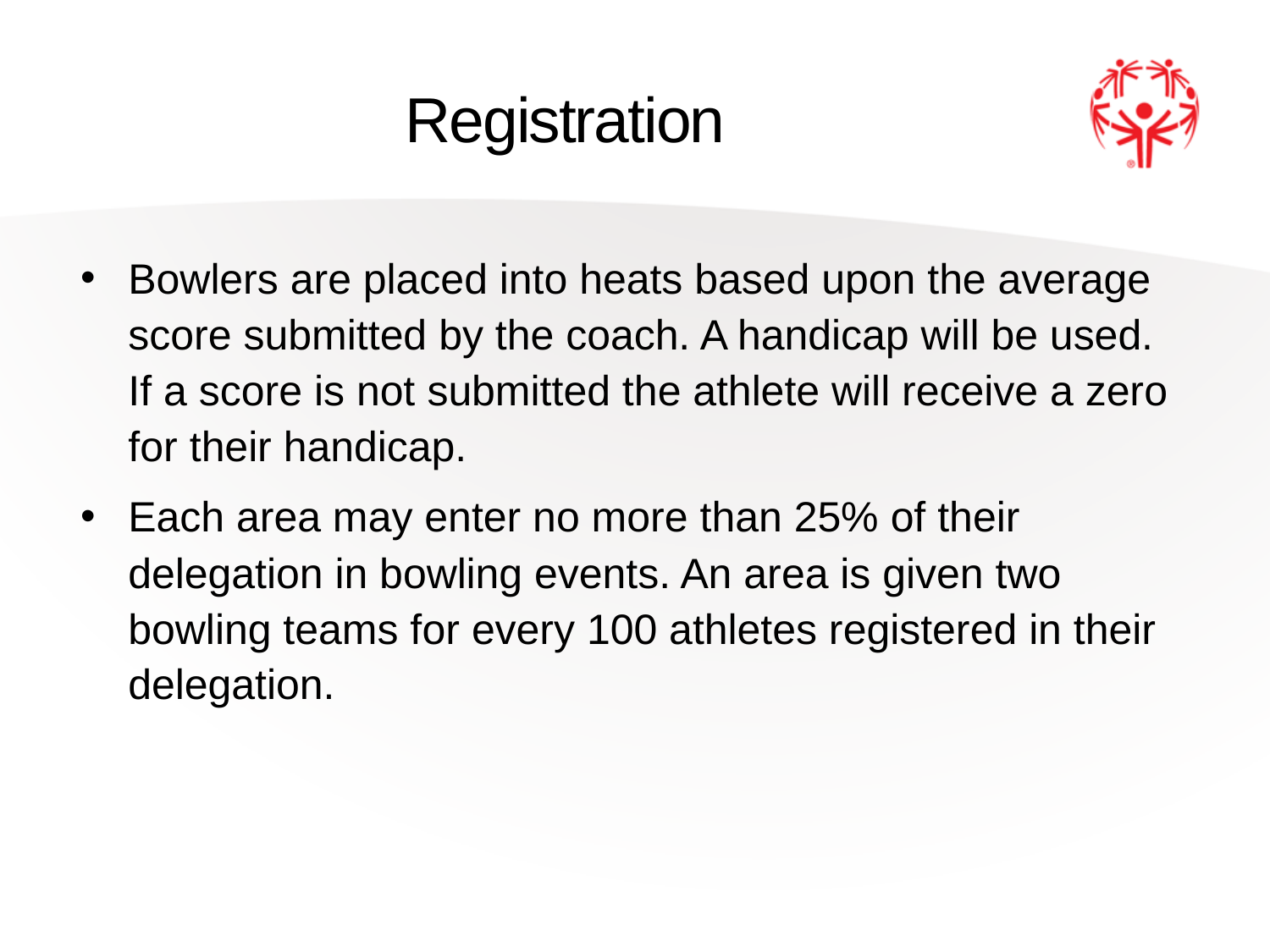

# Registration
Bowlers are placed into heats based upon the average score submitted by the coach. A handicap will be used. If a score is not submitted the athlete will receive a zero for their handicap.
Each area may enter no more than 25% of their delegation in bowling events. An area is given two bowling teams for every 100 athletes registered in their delegation.